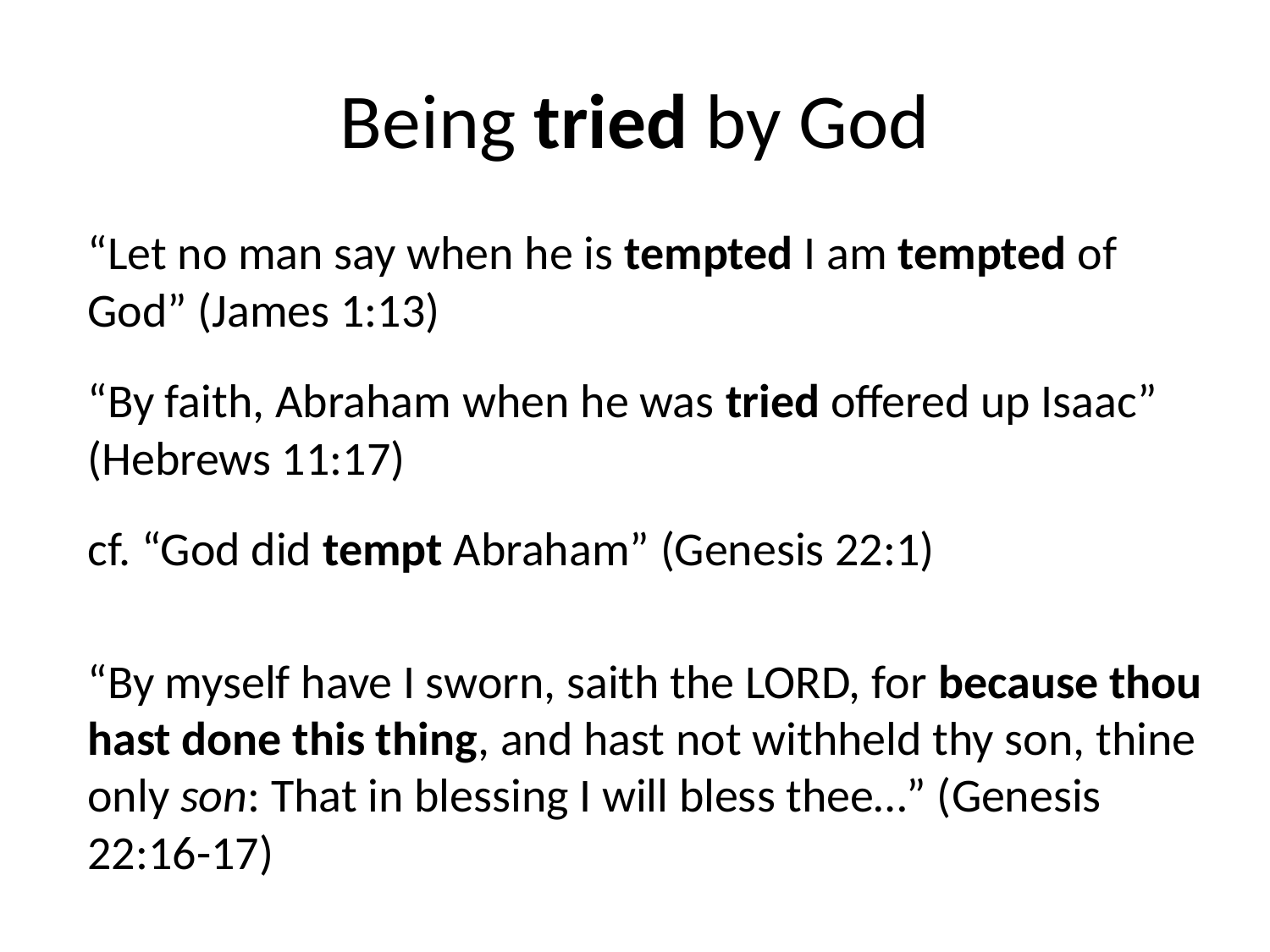

# Being tried by God
“Let no man say when he is tempted I am tempted of God” (James 1:13)

“By faith, Abraham when he was tried offered up Isaac” (Hebrews 11:17)

cf. “God did tempt Abraham” (Genesis 22:1)

“By myself have I sworn, saith the LORD, for because thou hast done this thing, and hast not withheld thy son, thine only son: That in blessing I will bless thee…” (Genesis 22:16-17)